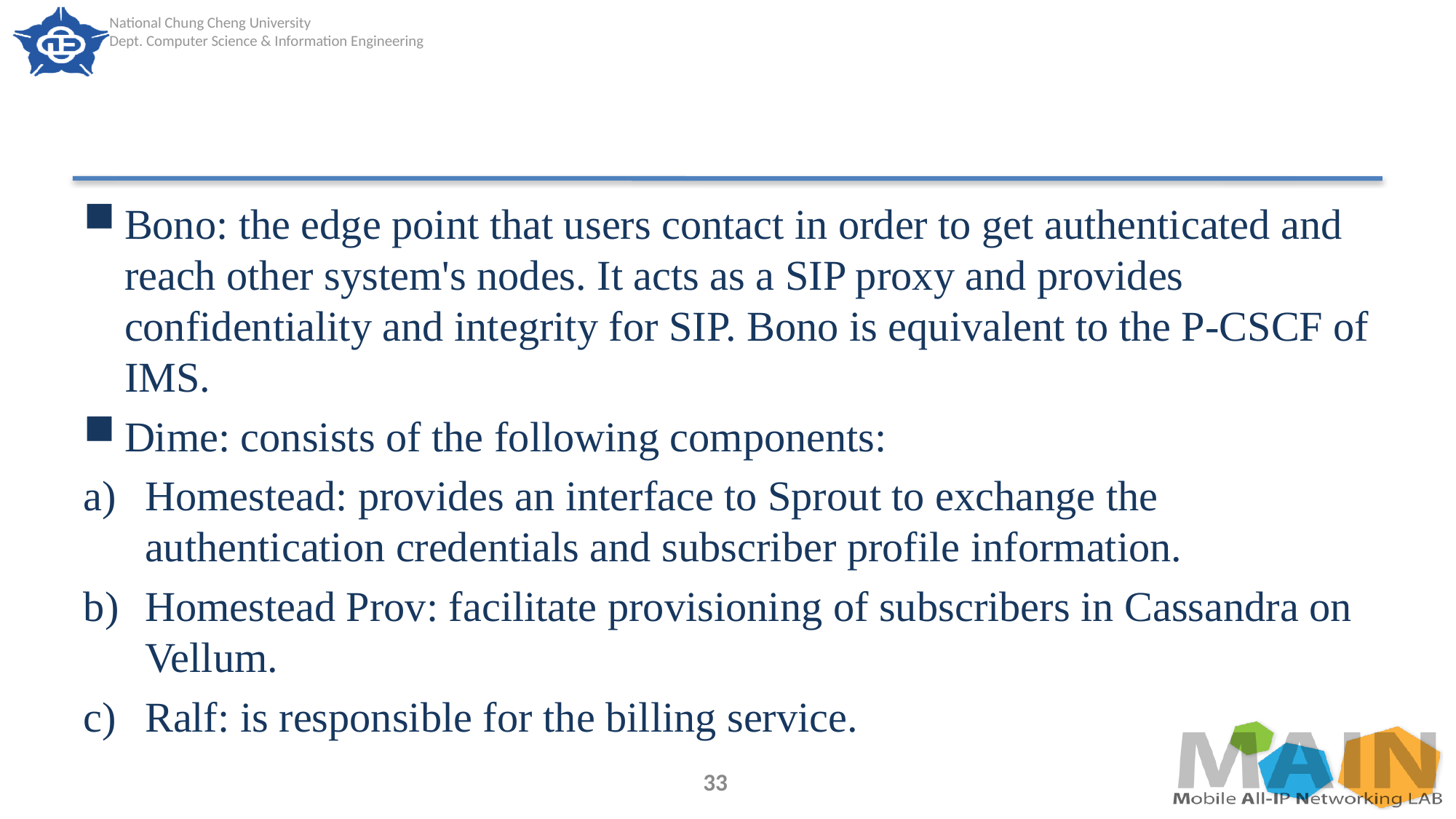

#
Bono: the edge point that users contact in order to get authenticated and reach other system's nodes. It acts as a SIP proxy and provides confidentiality and integrity for SIP. Bono is equivalent to the P-CSCF of IMS.
Dime: consists of the following components:
Homestead: provides an interface to Sprout to exchange the authentication credentials and subscriber profile information.
Homestead Prov: facilitate provisioning of subscribers in Cassandra on Vellum.
Ralf: is responsible for the billing service.

33